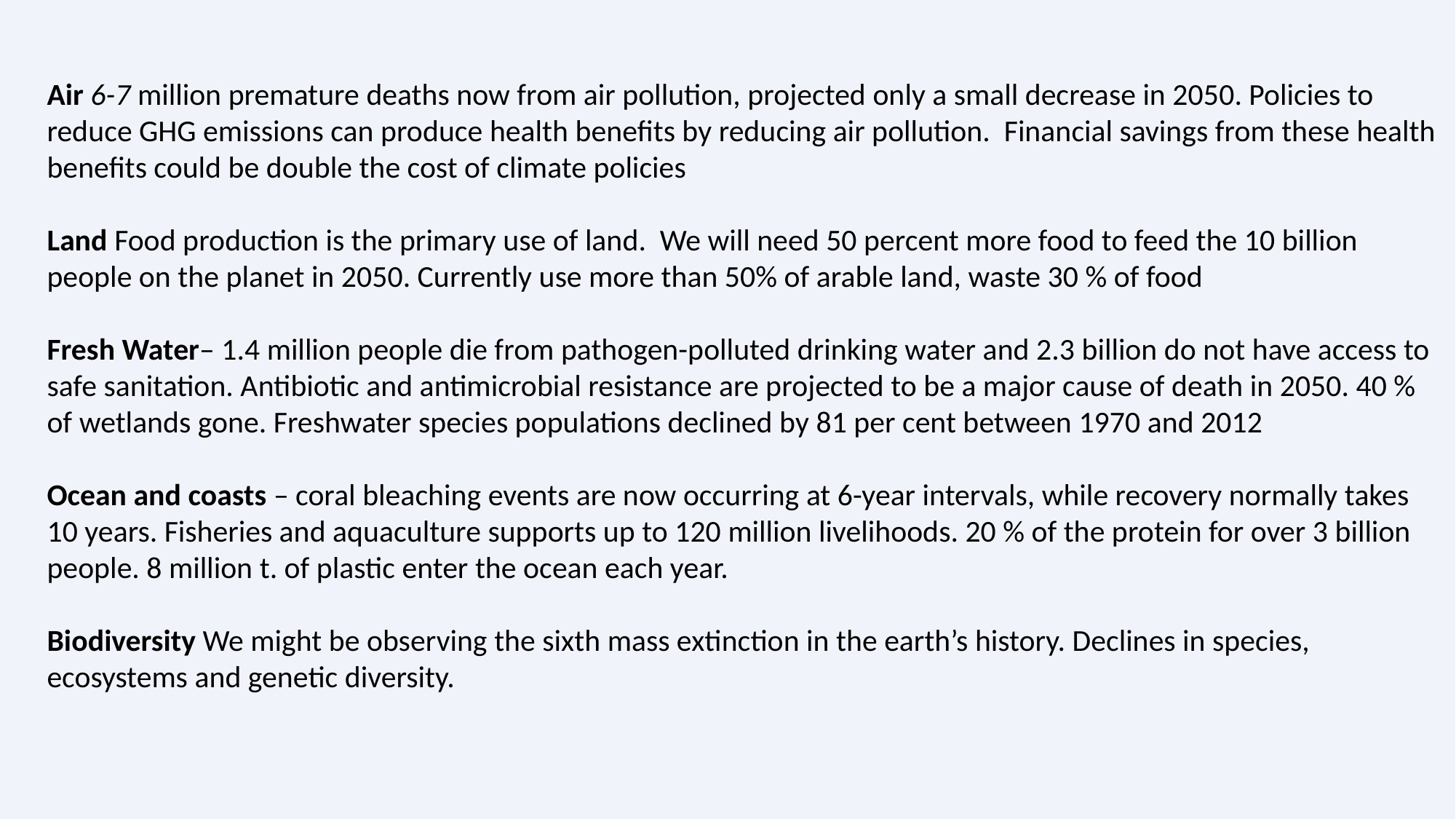

Air 6-7 million premature deaths now from air pollution, projected only a small decrease in 2050. Policies to reduce GHG emissions can produce health benefits by reducing air pollution.  Financial savings from these health benefits could be double the cost of climate policies

Land Food production is the primary use of land.  We will need 50 percent more food to feed the 10 billion people on the planet in 2050. Currently use more than 50% of arable land, waste 30 % of food

Fresh Water– 1.4 million people die from pathogen-polluted drinking water and 2.3 billion do not have access to safe sanitation. Antibiotic and antimicrobial resistance are projected to be a major cause of death in 2050. 40 % of wetlands gone. Freshwater species populations declined by 81 per cent between 1970 and 2012

Ocean and coasts – coral bleaching events are now occurring at 6-year intervals, while recovery normally takes 10 years. Fisheries and aquaculture supports up to 120 million livelihoods. 20 % of the protein for over 3 billion people. 8 million t. of plastic enter the ocean each year.

Biodiversity We might be observing the sixth mass extinction in the earth’s history. Declines in species, ecosystems and genetic diversity.